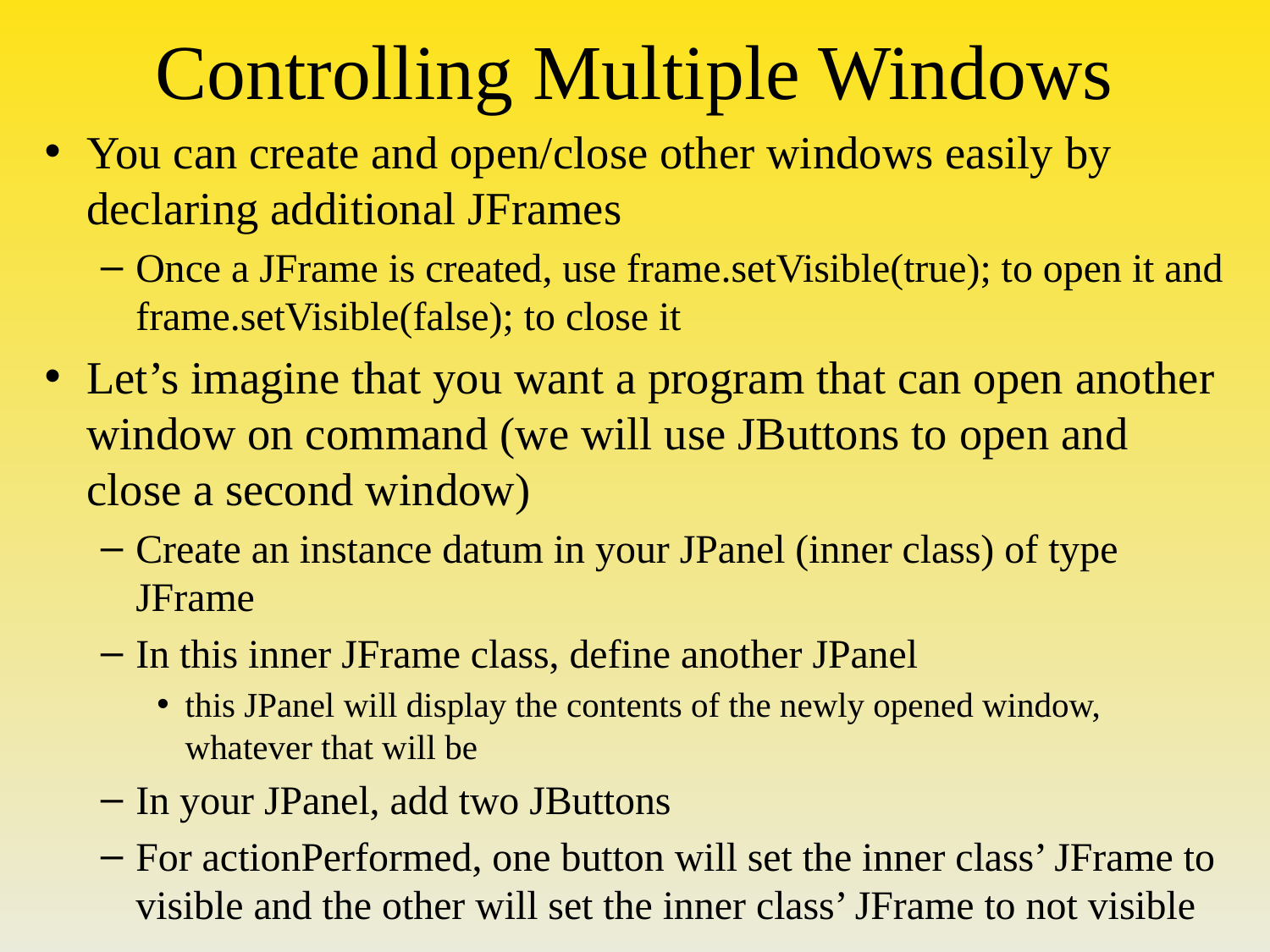

# Controlling Multiple Windows
You can create and open/close other windows easily by declaring additional JFrames
Once a JFrame is created, use frame.setVisible(true); to open it and frame.setVisible(false); to close it
Let’s imagine that you want a program that can open another window on command (we will use JButtons to open and close a second window)
Create an instance datum in your JPanel (inner class) of type JFrame
In this inner JFrame class, define another JPanel
this JPanel will display the contents of the newly opened window, whatever that will be
In your JPanel, add two JButtons
For actionPerformed, one button will set the inner class’ JFrame to visible and the other will set the inner class’ JFrame to not visible